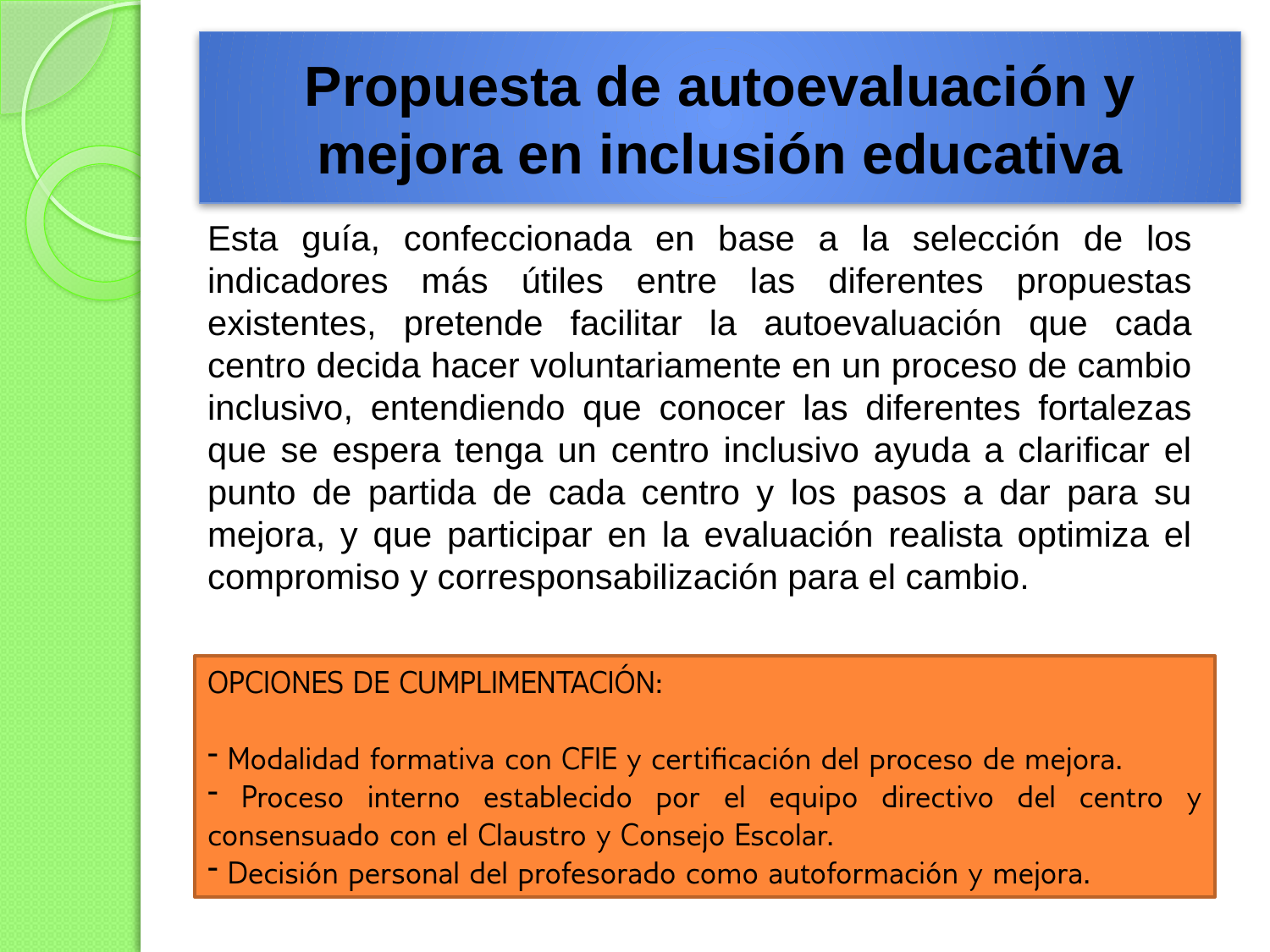

# Propuesta de autoevaluación y mejora en inclusión educativa
Esta guía, confeccionada en base a la selección de los indicadores más útiles entre las diferentes propuestas existentes, pretende facilitar la autoevaluación que cada centro decida hacer voluntariamente en un proceso de cambio inclusivo, entendiendo que conocer las diferentes fortalezas que se espera tenga un centro inclusivo ayuda a clarificar el punto de partida de cada centro y los pasos a dar para su mejora, y que participar en la evaluación realista optimiza el compromiso y corresponsabilización para el cambio.
OPCIONES DE CUMPLIMENTACIÓN:

 Modalidad formativa con CFIE y certificación del proceso de mejora.
 Proceso interno establecido por el equipo directivo del centro y consensuado con el Claustro y Consejo Escolar.
 Decisión personal del profesorado como autoformación y mejora.